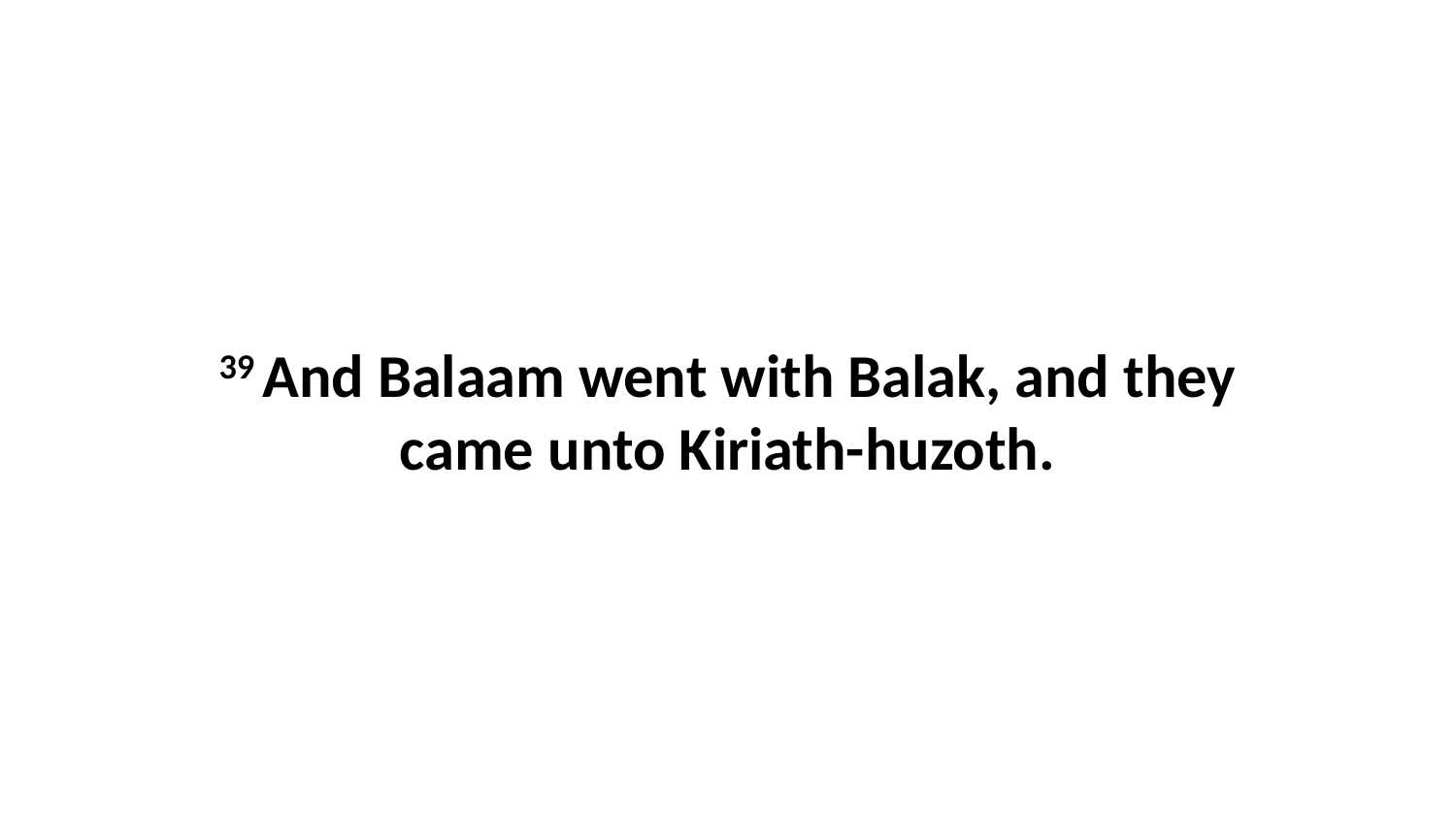

39 And Balaam went with Balak, and they came unto Kiriath-huzoth.